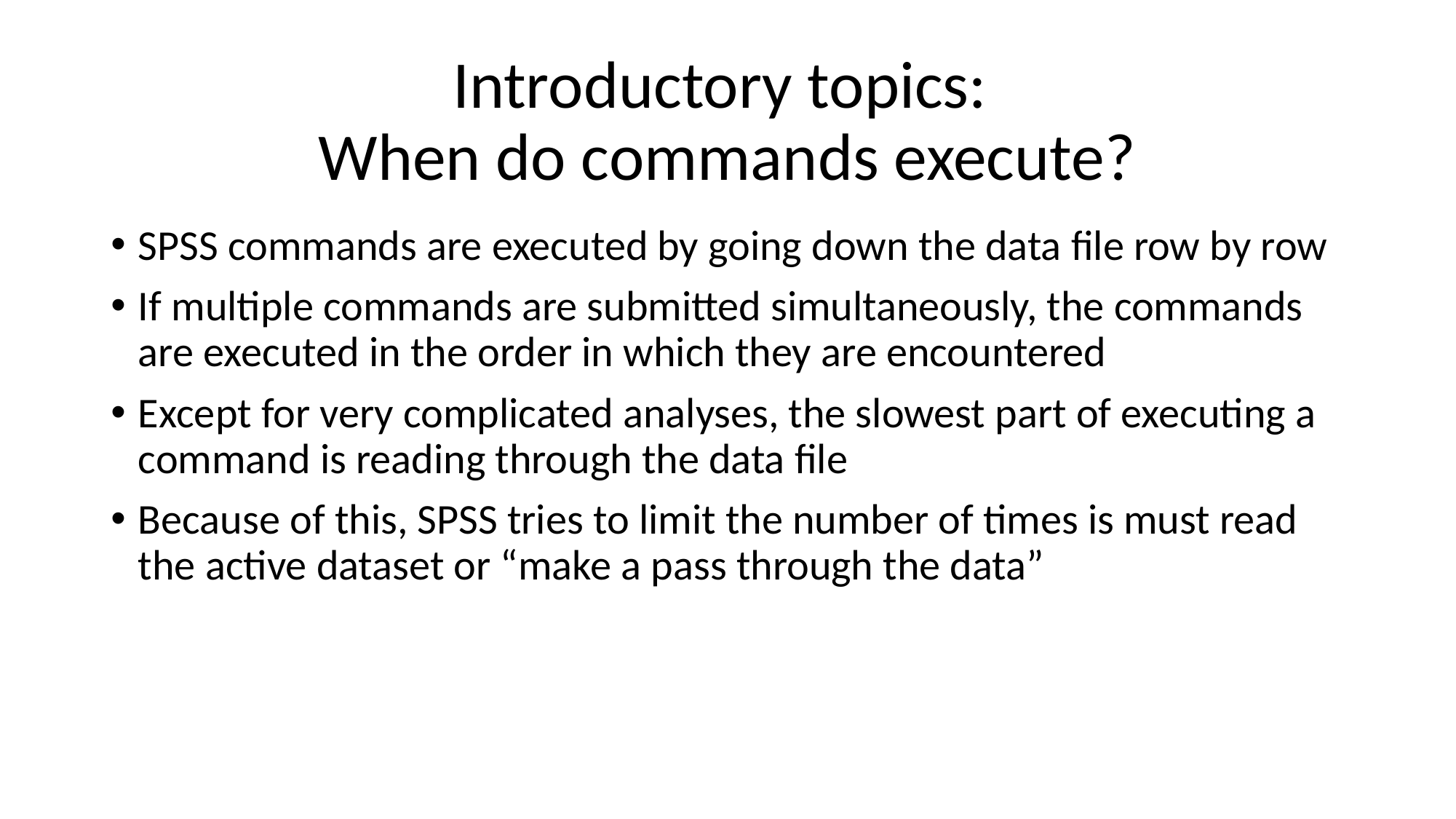

# Introductory topics: When do commands execute?
SPSS commands are executed by going down the data file row by row
If multiple commands are submitted simultaneously, the commands are executed in the order in which they are encountered
Except for very complicated analyses, the slowest part of executing a command is reading through the data file
Because of this, SPSS tries to limit the number of times is must read the active dataset or “make a pass through the data”